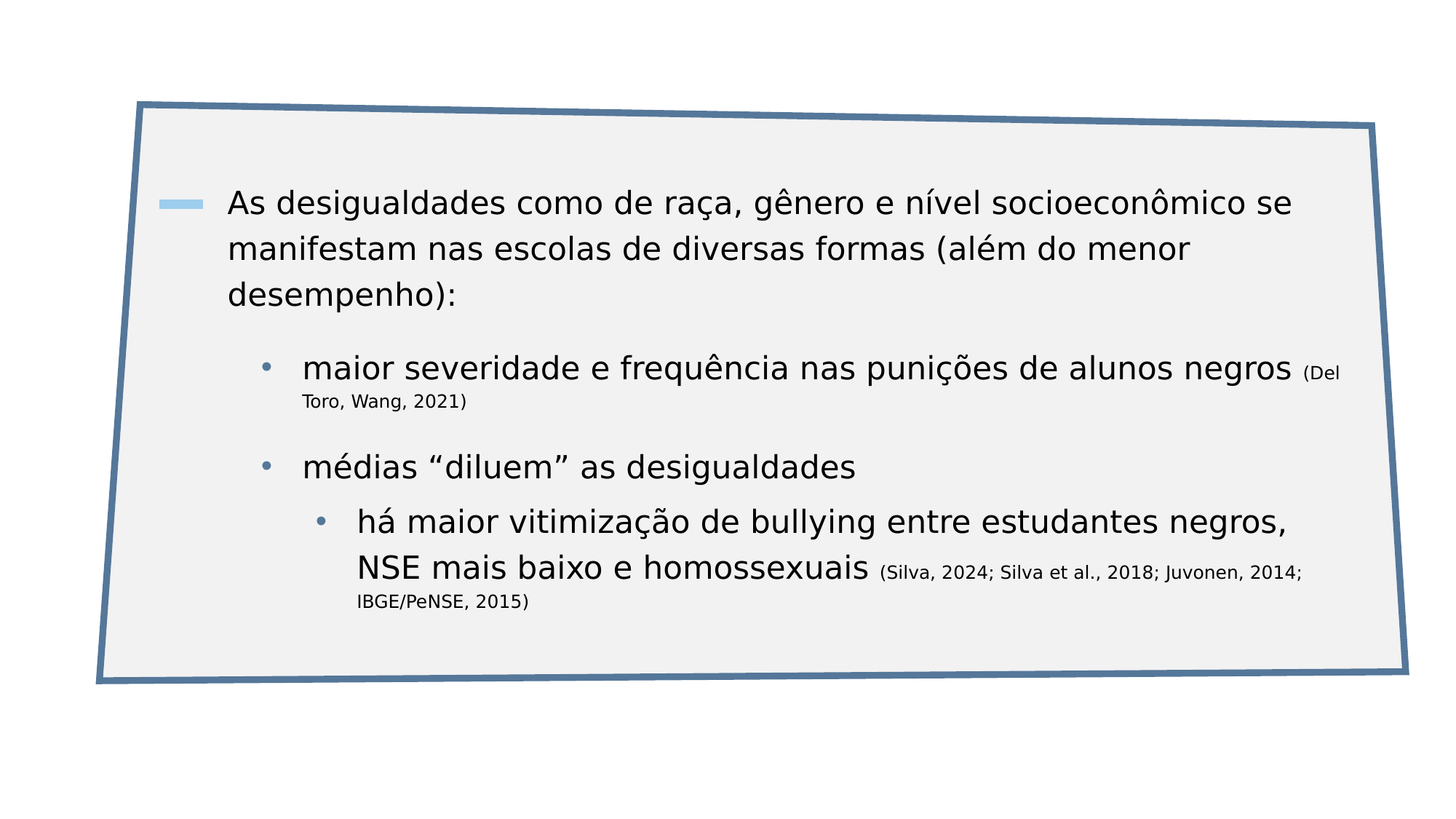

As desigualdades como de raça, gênero e nível socioeconômico se manifestam nas escolas de diversas formas (além do menor desempenho):
maior severidade e frequência nas punições de alunos negros (Del Toro, Wang, 2021)
médias “diluem” as desigualdades
há maior vitimização de bullying entre estudantes negros, NSE mais baixo e homossexuais (Silva, 2024; Silva et al., 2018; Juvonen, 2014; IBGE/PeNSE, 2015)